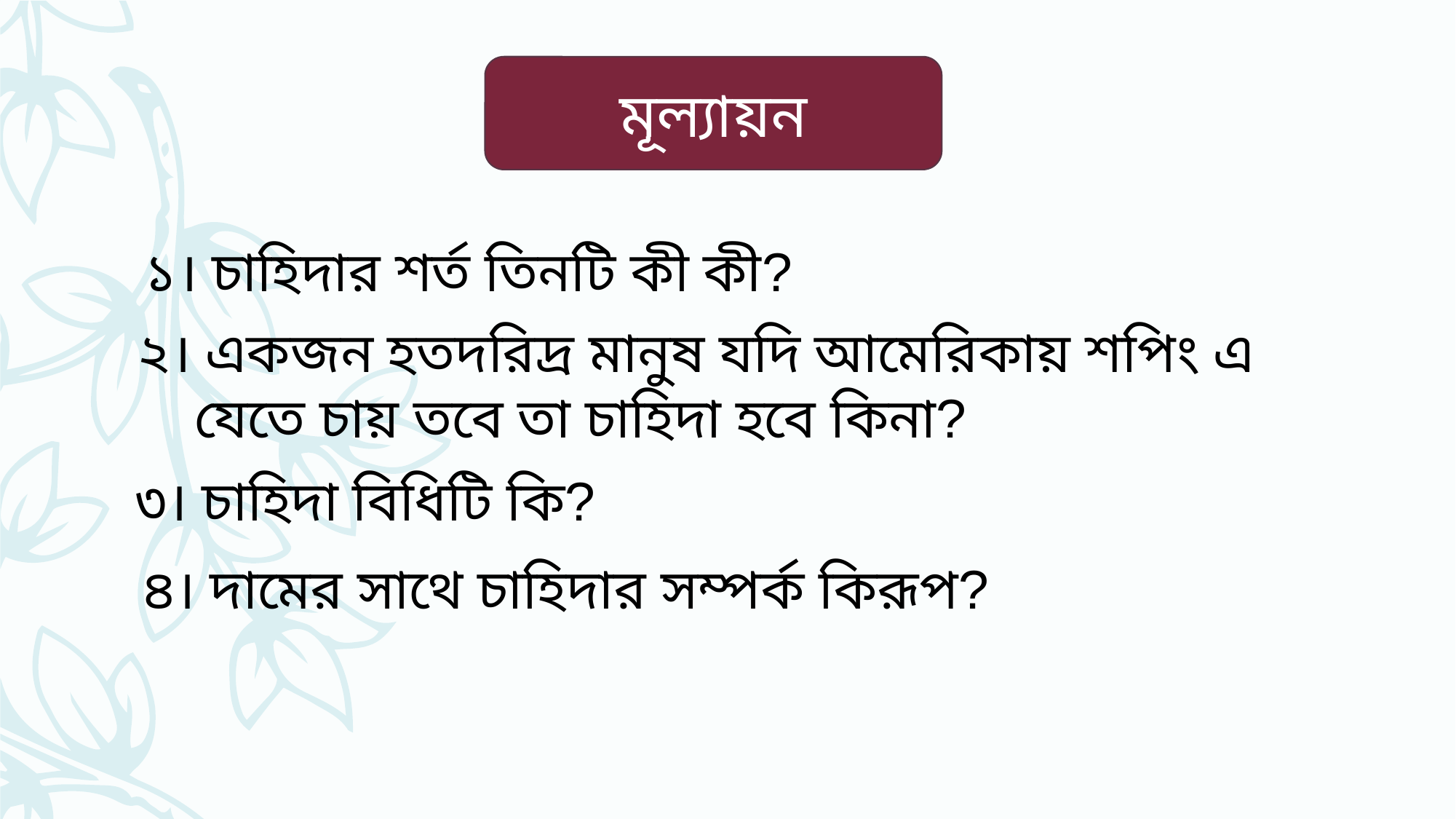

মূল্যায়ন
১। চাহিদার শর্ত তিনটি কী কী?
২। একজন হতদরিদ্র মানুষ যদি আমেরিকায় শপিং এ
    যেতে চায় তবে তা চাহিদা হবে কিনা?
৩। চাহিদা বিধিটি কি?
৪। দামের সাথে চাহিদার সম্পর্ক কিরূপ?